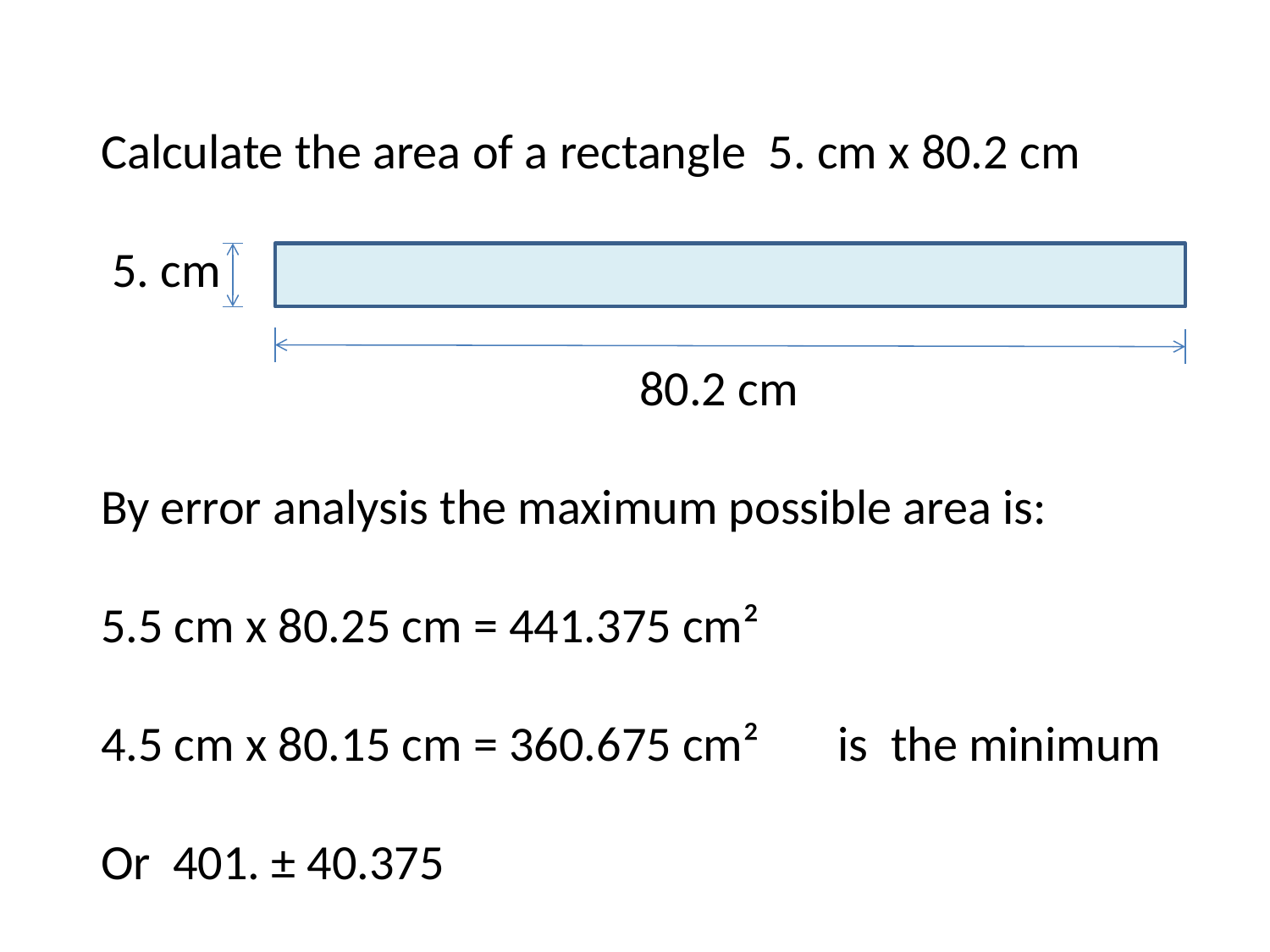

Calculate the area of a rectangle  5. cm x 80.2 cm

 5. cm

                                                80.2 cm

By error analysis the maximum possible area is:

5.5 cm x 80.25 cm = 441.375 cm²

4.5 cm x 80.15 cm = 360.675 cm²       is  the minimum

Or  401. ± 40.375